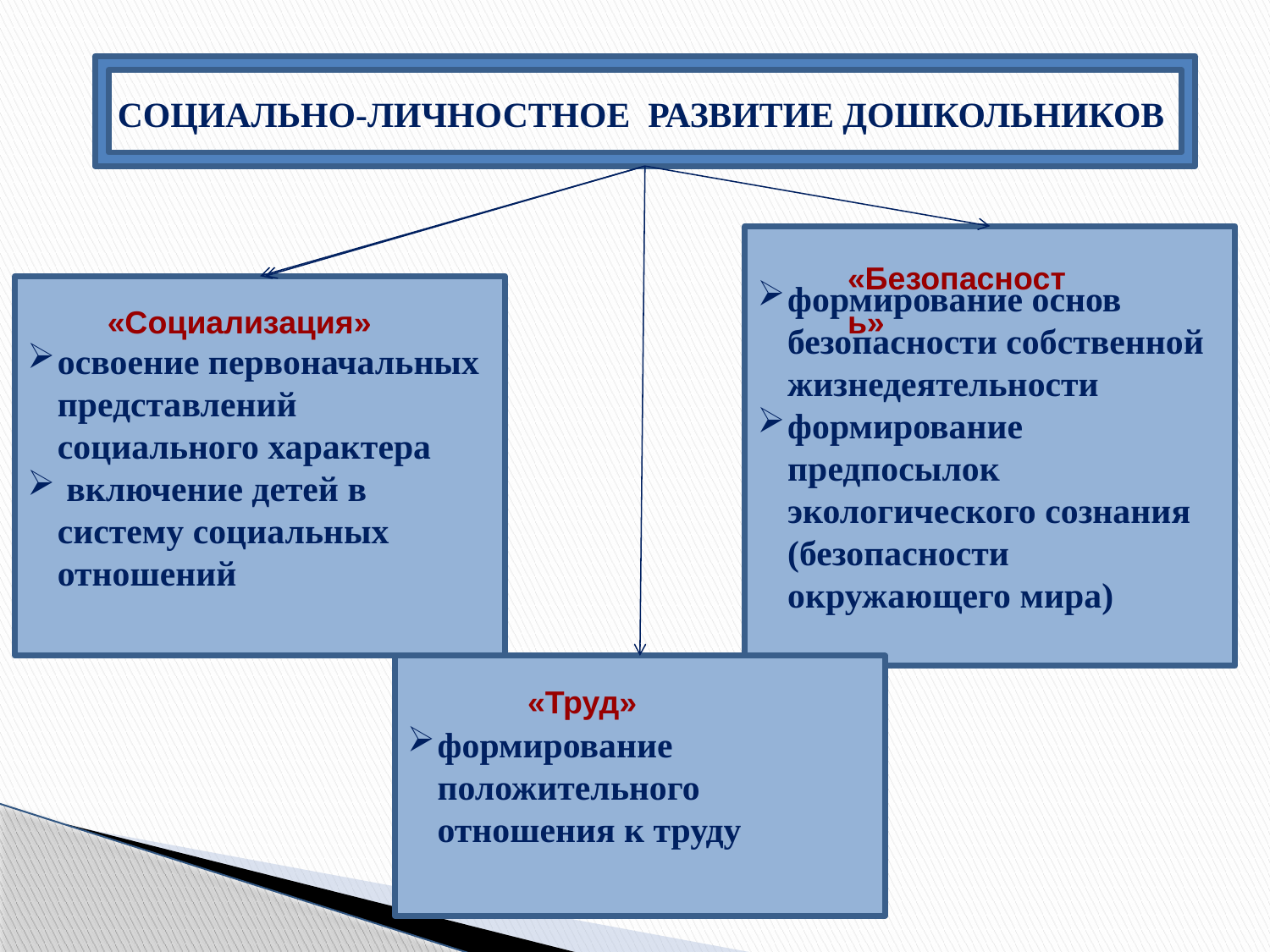

СОЦИАЛЬНО-ЛИЧНОСТНОЕ  РАЗВИТИЕ ДОШКОЛЬНИКОВ
формирование основ безопасности собственной жизнедеятельности
формирование предпосылок экологического сознания (безопасности окружающего мира)
«Безопасность»
освоение первоначальных представлений социального характера
 включение детей в систему социальных отношений
«Социализация»

формирование положительного отношения к труду
«Труд»